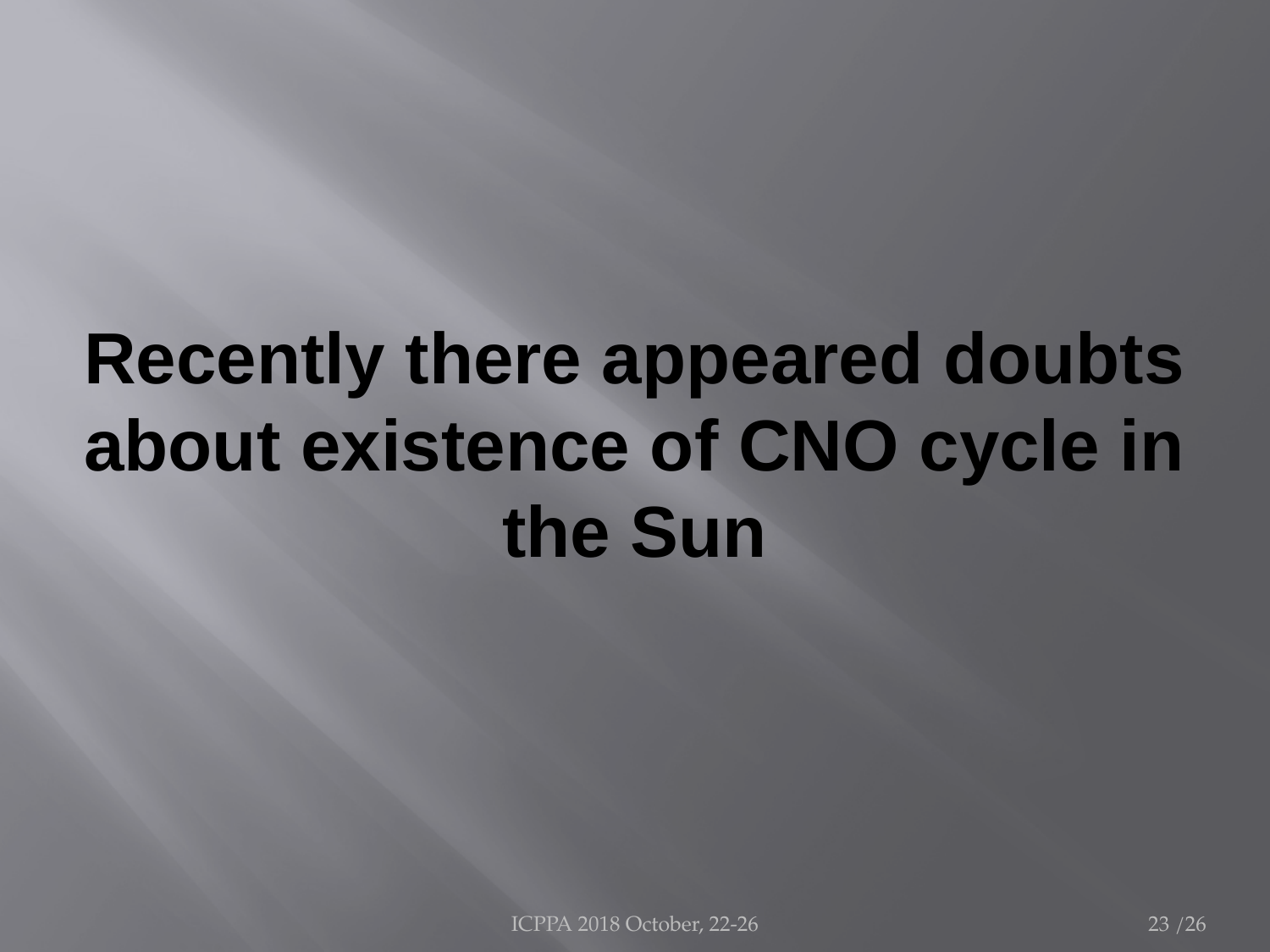

# Recently there appeared doubts about existence of CNO cycle in the Sun
ICPPA 2018 October, 22-26
23 /26